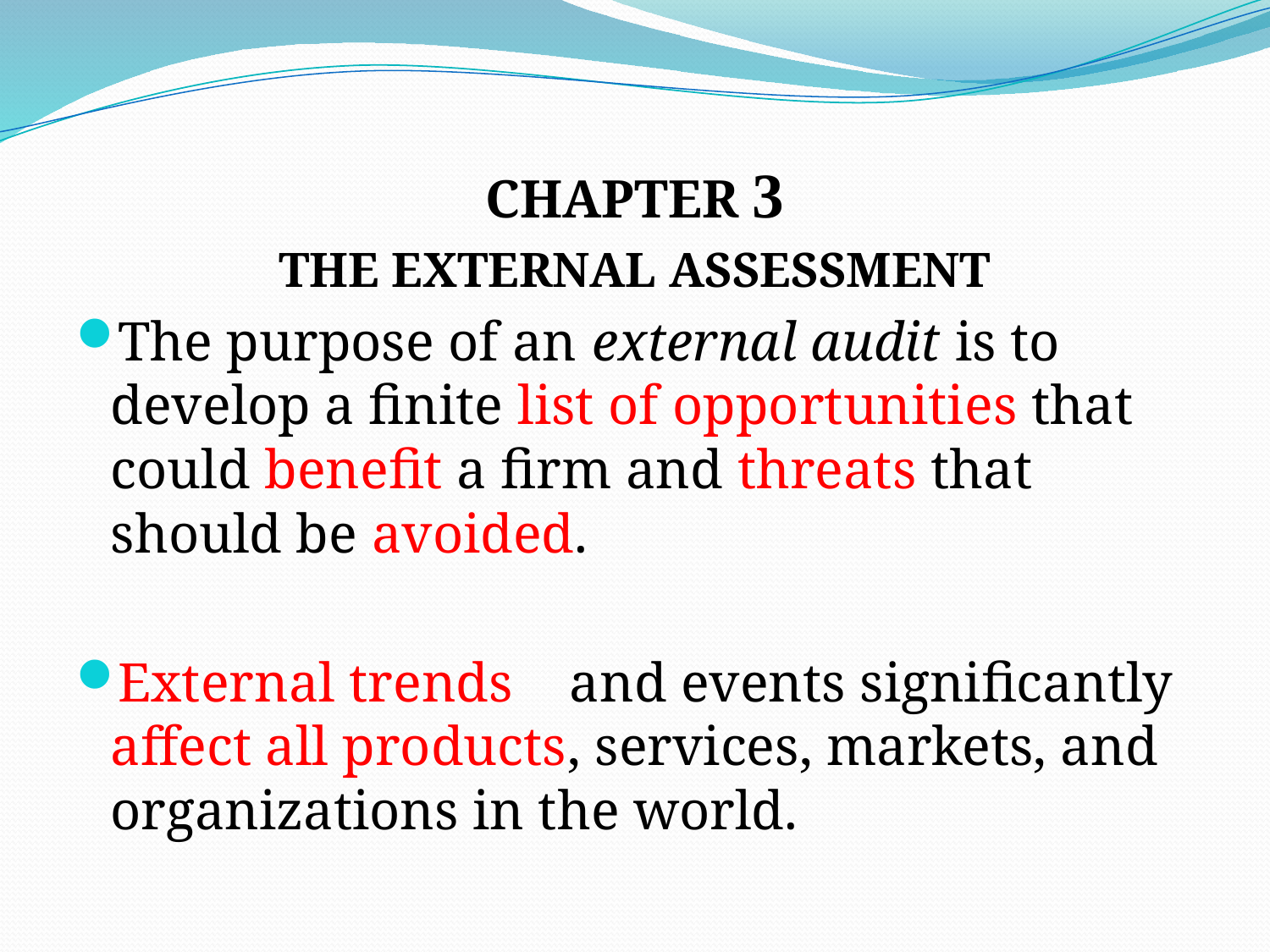

# .
CHAPTER 3
THE EXTERNAL ASSESSMENT
The purpose of an external audit is to develop a finite list of opportunities that could benefit a firm and threats that should be avoided.

External trends    and events significantly affect all products, services, markets, and organizations in the world.